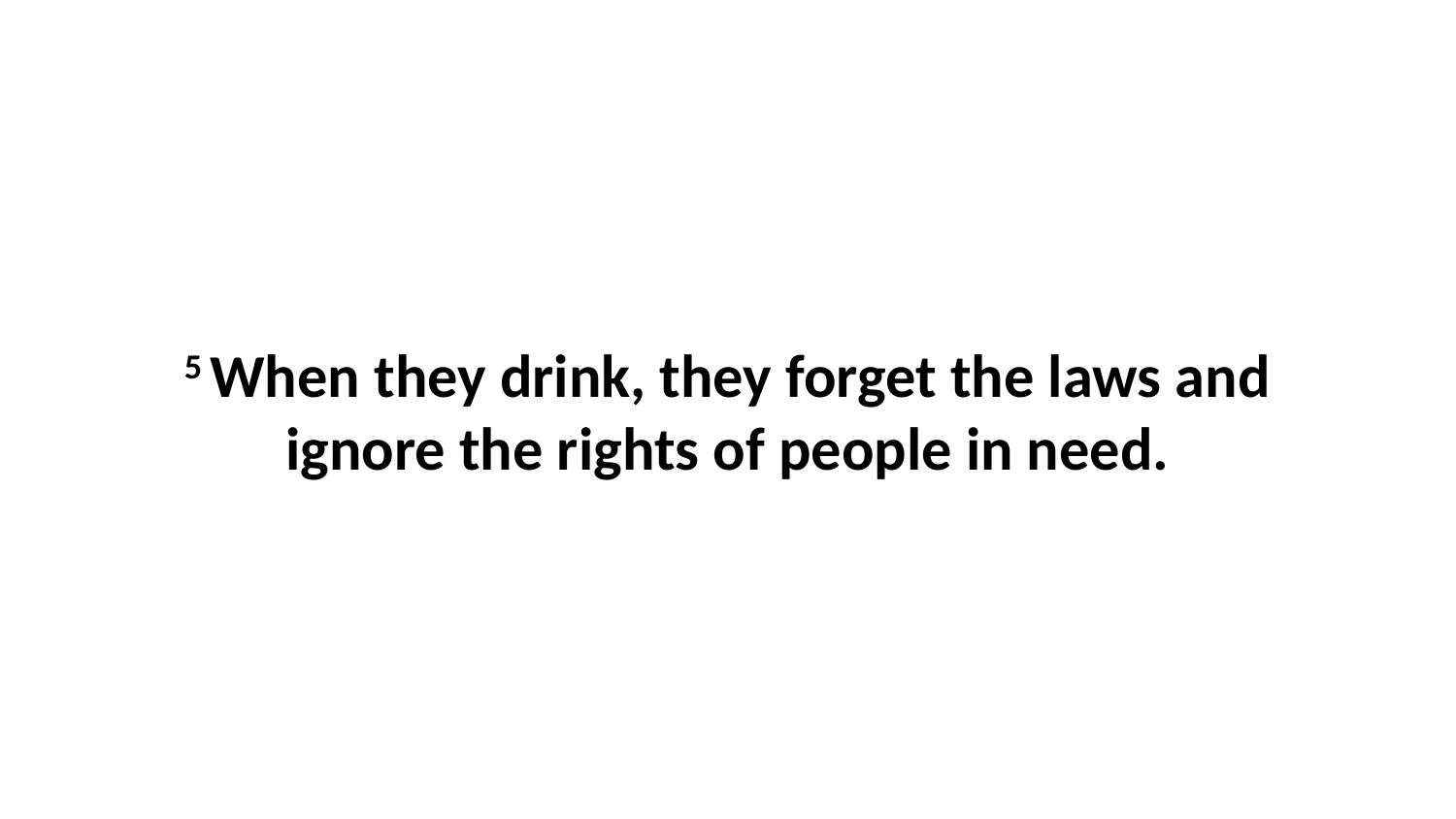

5 When they drink, they forget the laws and ignore the rights of people in need.